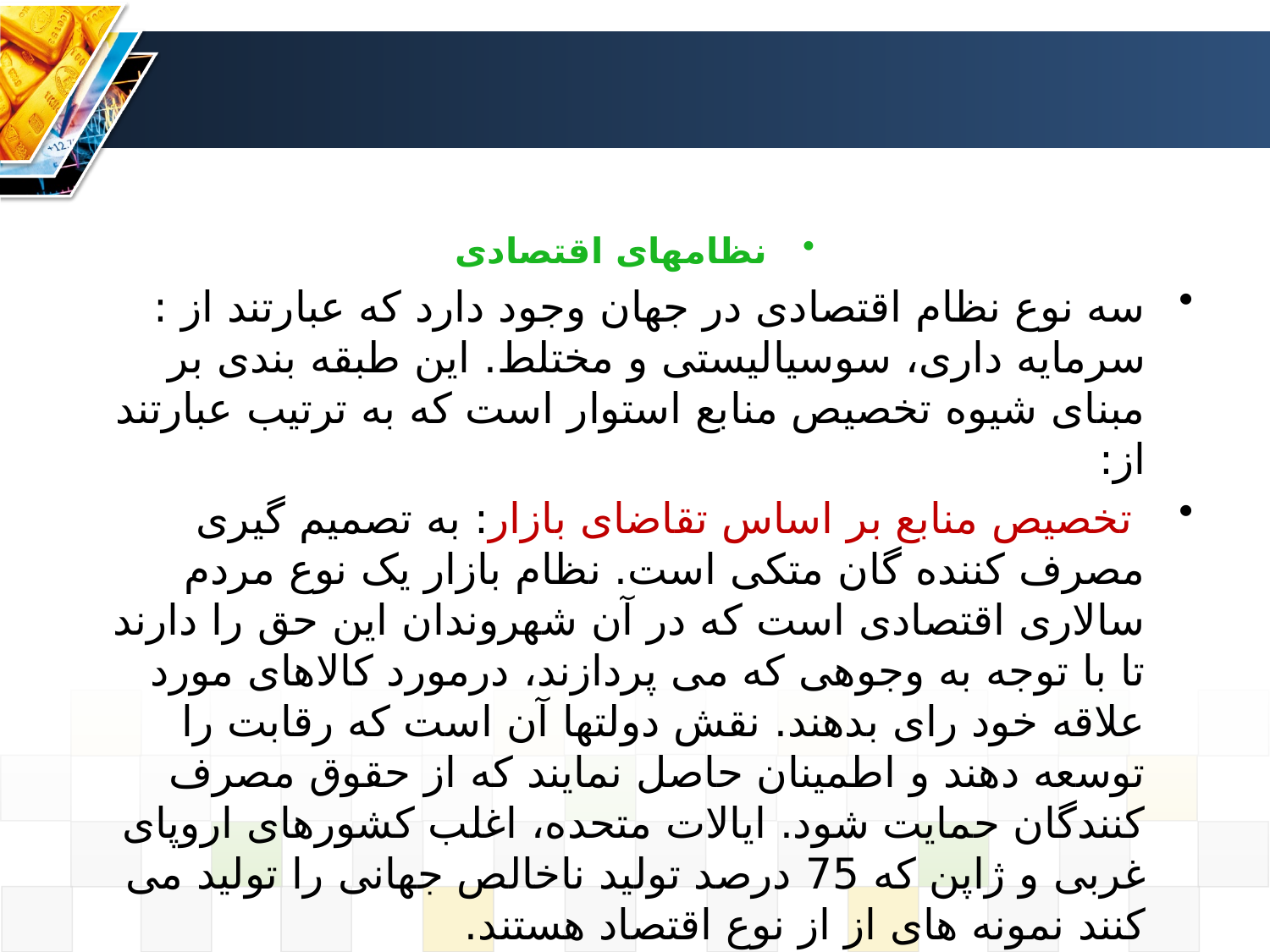

#
نظامهای اقتصادی
سه نوع نظام اقتصادی در جهان وجود دارد که عبارتند از : سرمایه داری، سوسیالیستی و مختلط. این طبقه بندی بر مبنای شیوه تخصیص منابع استوار است که به ترتیب عبارتند از:
 تخصیص منابع بر اساس تقاضای بازار: به تصمیم گیری مصرف کننده گان متکی است. نظام بازار یک نوع مردم سالاری اقتصادی است که در آن شهروندان این حق را دارند تا با توجه به وجوهی که می پردازند، درمورد کالاهای مورد علاقه خود رای بدهند. نقش دولتها آن است که رقابت را توسعه دهند و اطمینان حاصل نمایند که از حقوق مصرف کنندگان حمایت شود. ایالات متحده، اغلب کشورهای اروپای غربی و ژاپن که 75 درصد تولید ناخالص جهانی را تولید می کنند نمونه های از از نوع اقتصاد هستند.